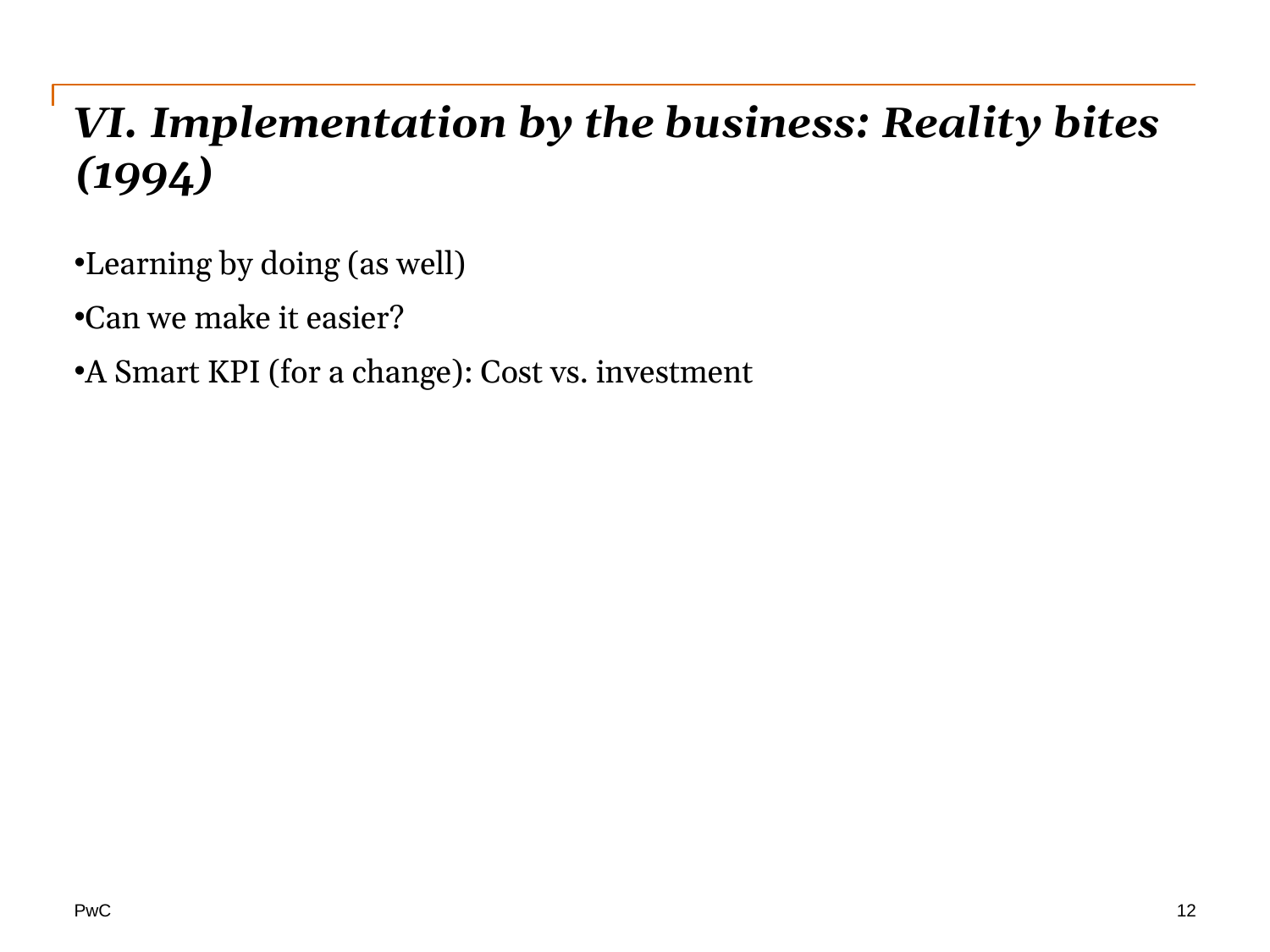

# VI. Implementation by the business: Reality bites (1994)
Learning by doing (as well)
Can we make it easier?
A Smart KPI (for a change): Cost vs. investment

12